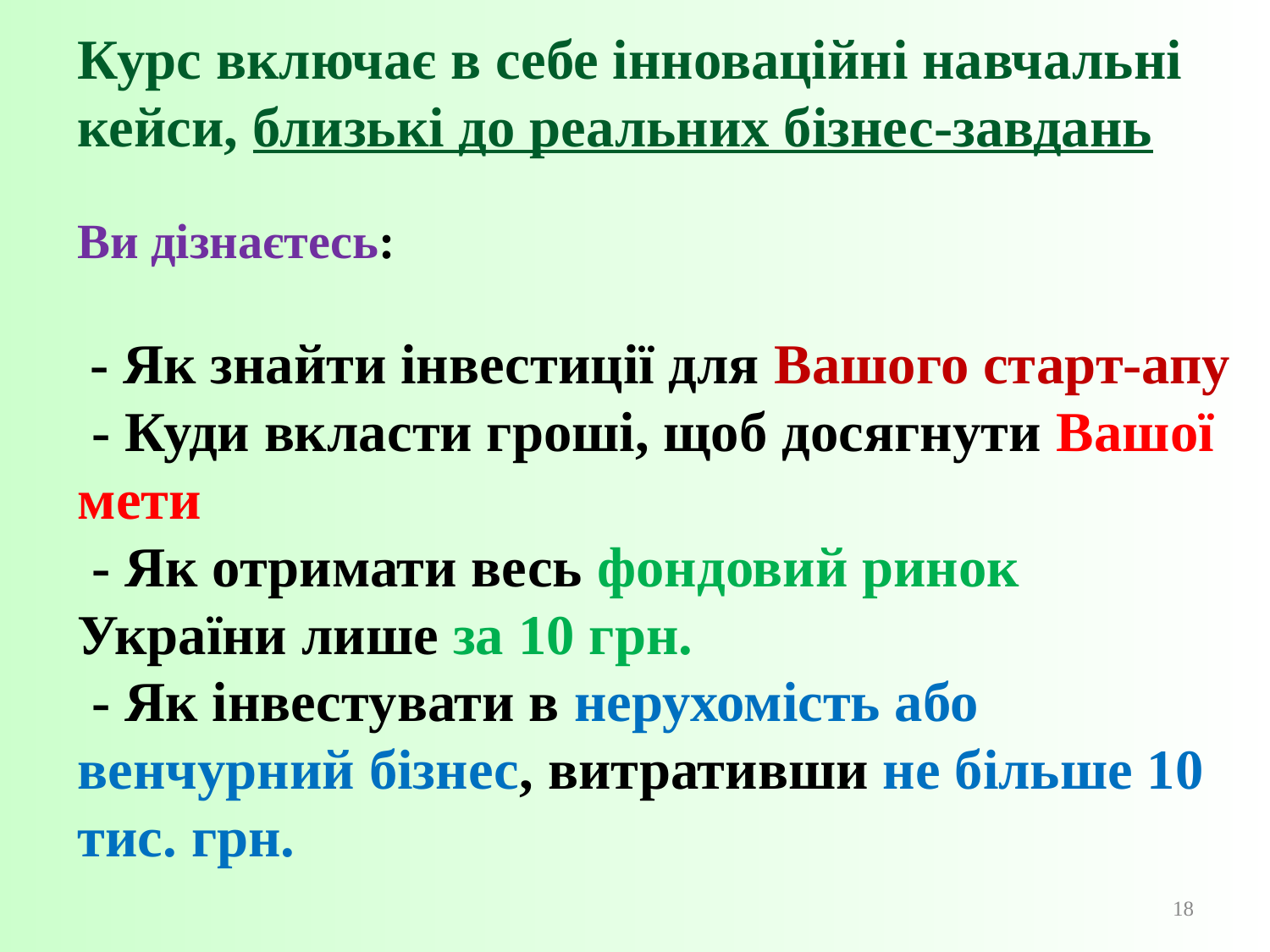

# Курс включає в себе інноваційні навчальні кейси, близькі до реальних бізнес-завдань Ви дізнаєтесь: - Як знайти інвестиції для Вашого старт-апу - Куди вкласти гроші, щоб досягнути Вашої мети - Як отримати весь фондовий ринок України лише за 10 грн. - Як інвестувати в нерухомість або венчурний бізнес, витративши не більше 10 тис. грн.
18